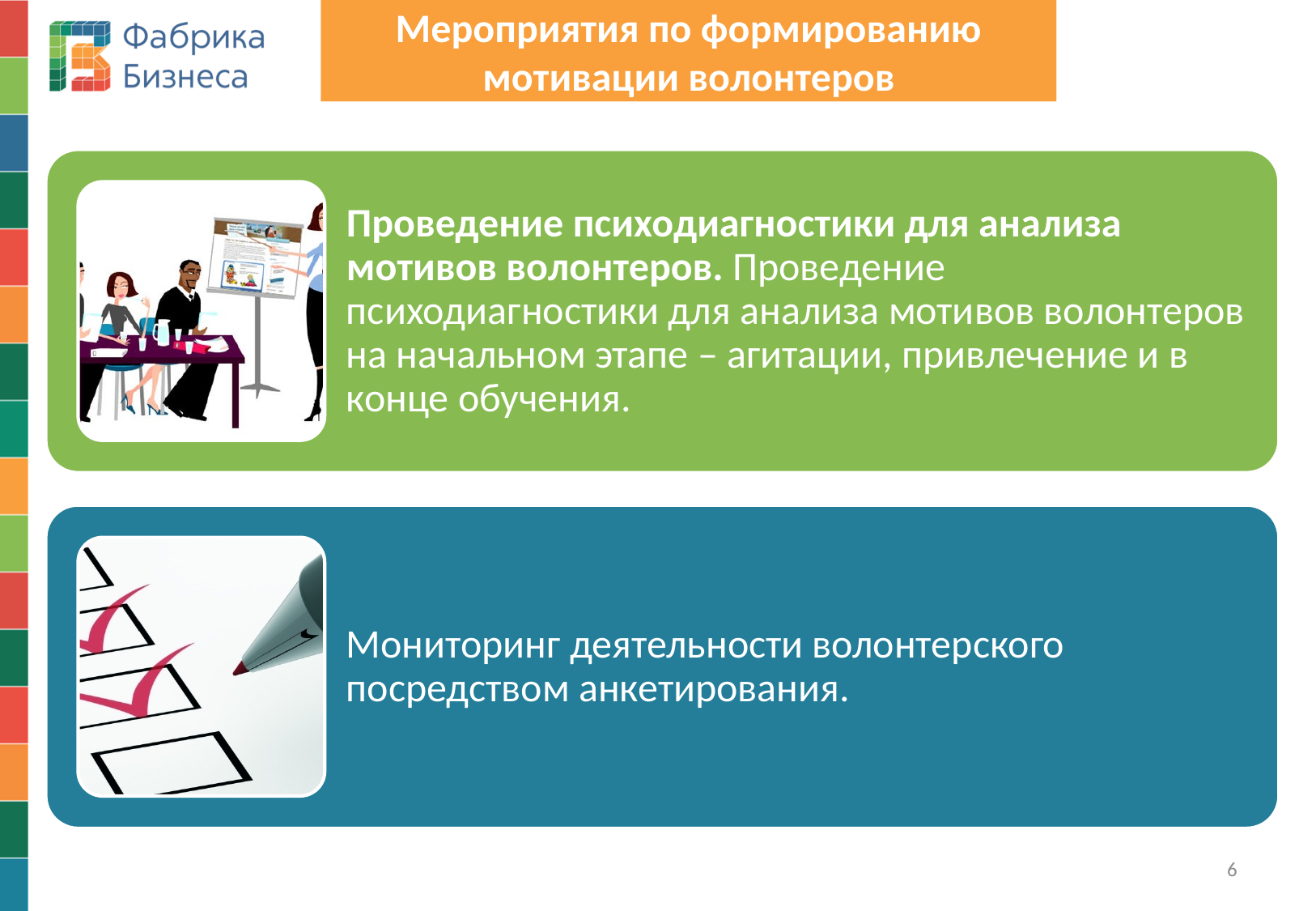

Мероприятия по формированию мотивации волонтеров
Проведение психодиагностики для анализа мотивов волонтеров. Проведение психодиагностики для анализа мотивов волонтеров на начальном этапе – агитации, привлечение и в конце обучения.
Мониторинг деятельности волонтерского посредством анкетирования.
6